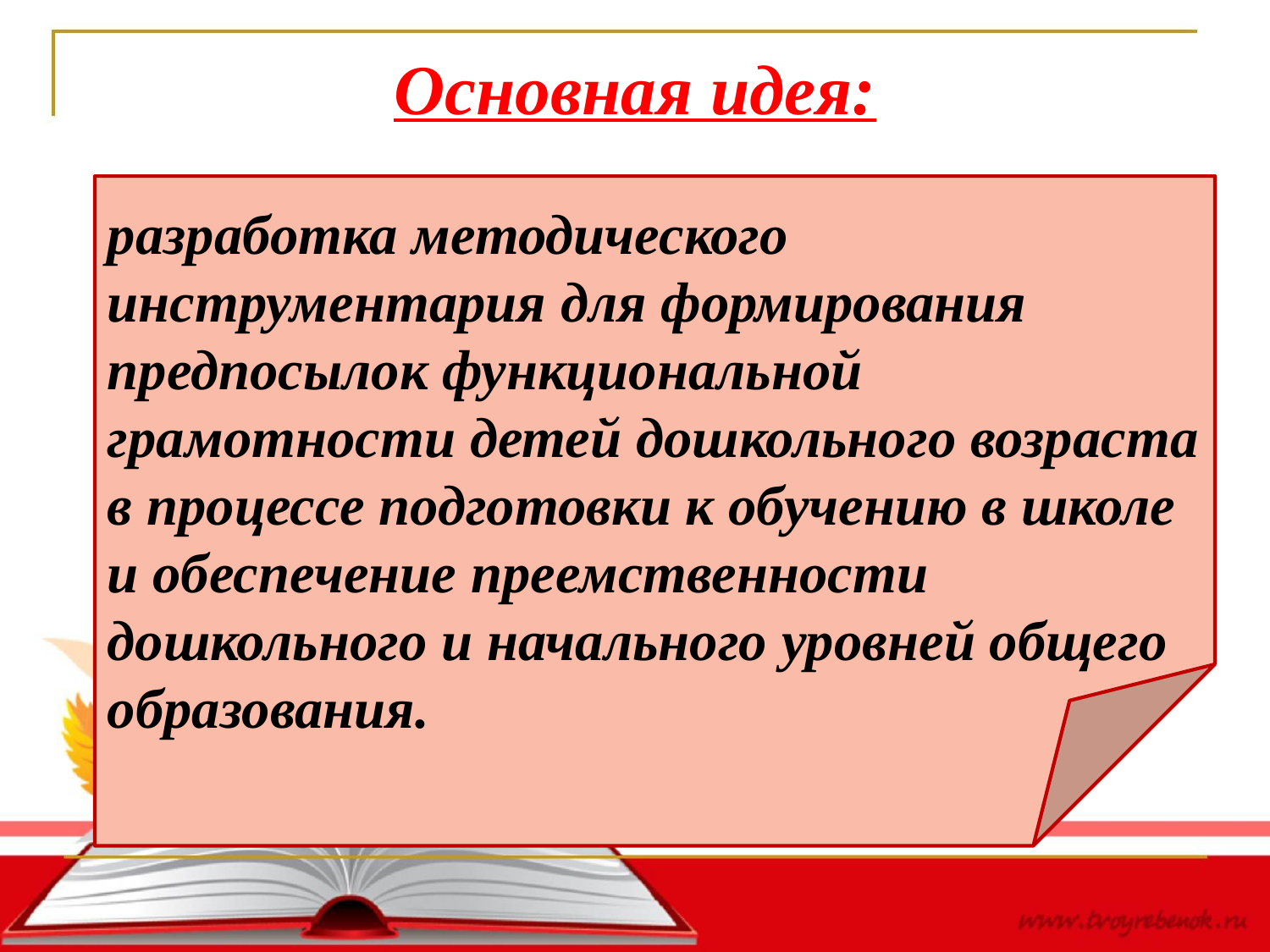

# Основная идея:

разработка методического инструментария для формирования предпосылок функциональной грамотности детей дошкольного возраста в процессе подготовки к обучению в школе и обеспечение преемственности дошкольного и начального уровней общего образования.